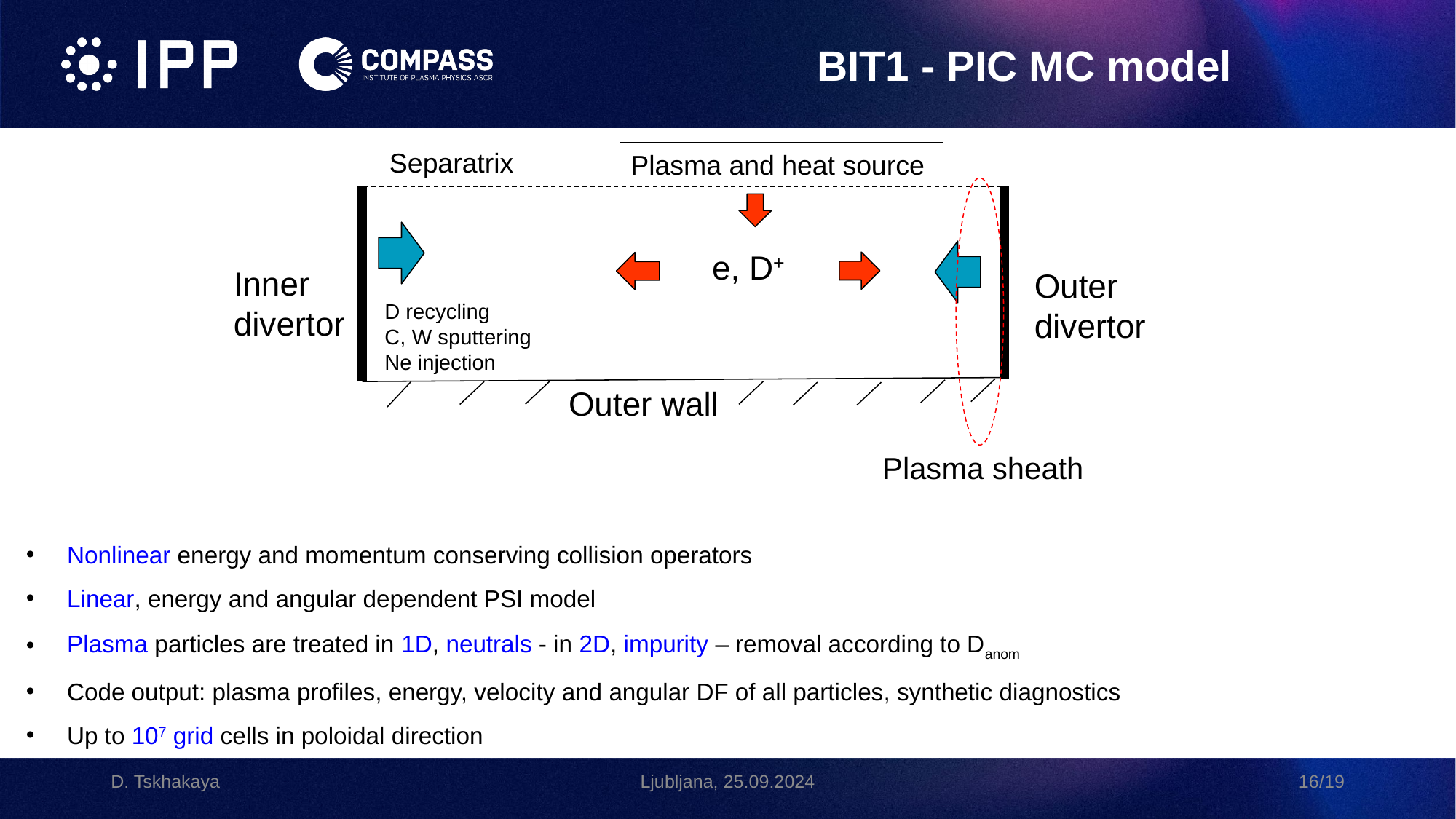

BIT1 - PIC MC model
Separatrix
Plasma and heat source

e, D+

Inner
divertor
Outer
divertor
D recycling
C, W sputtering
Ne injection

Outer wall
Plasma sheath
Nonlinear energy and momentum conserving collision operators
Linear, energy and angular dependent PSI model
Plasma particles are treated in 1D, neutrals - in 2D, impurity – removal according to Danom
Code output: plasma profiles, energy, velocity and angular DF of all particles, synthetic diagnostics
Up to 107 grid cells in poloidal direction
D. Tskhakaya
Ljubljana, 25.09.2024
16/19